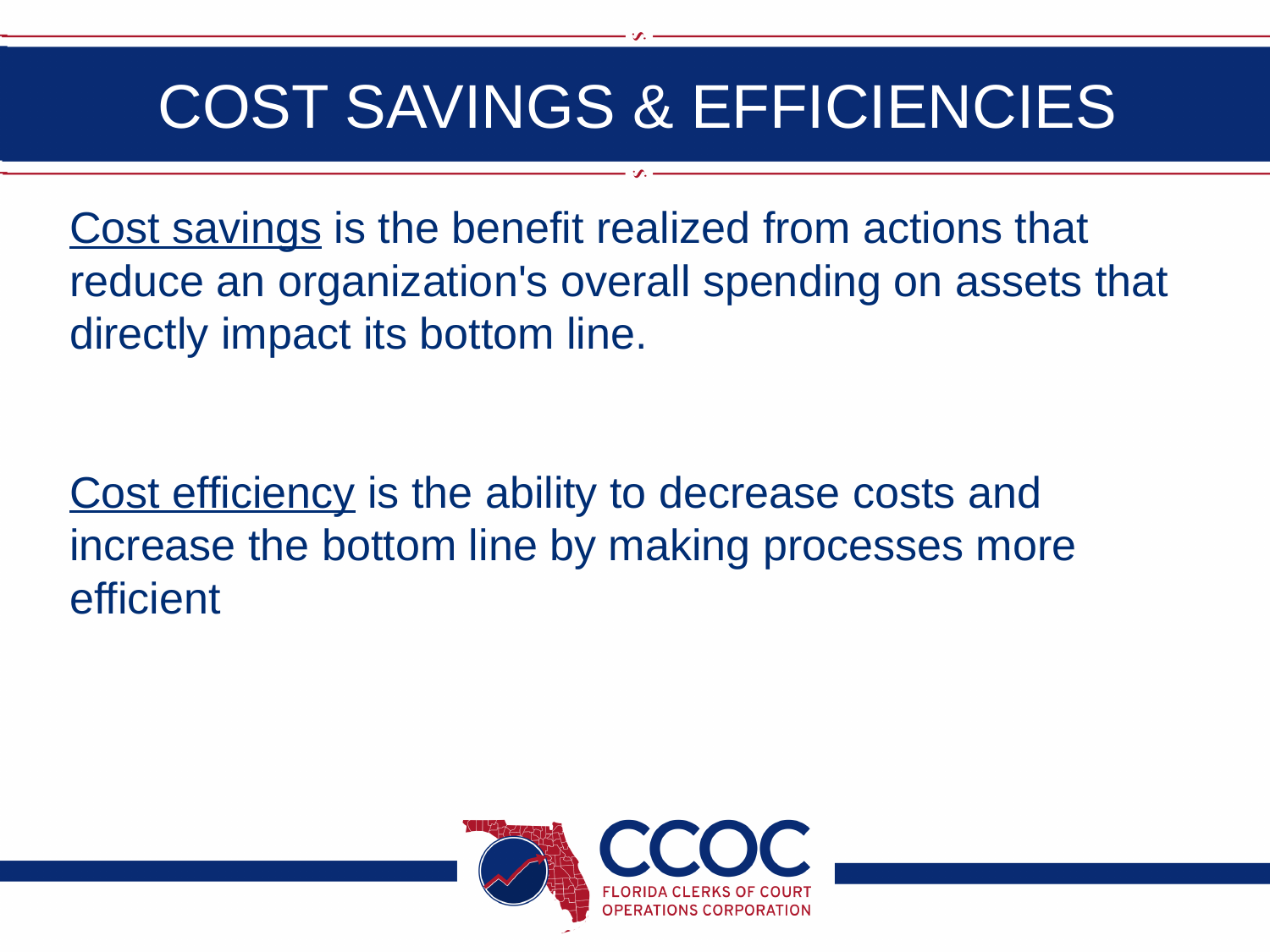

# COST SAVINGS & EFFICIENCIES
Cost savings is the benefit realized from actions that reduce an organization's overall spending on assets that directly impact its bottom line.

Cost efficiency is the ability to decrease costs and increase the bottom line by making processes more efficient